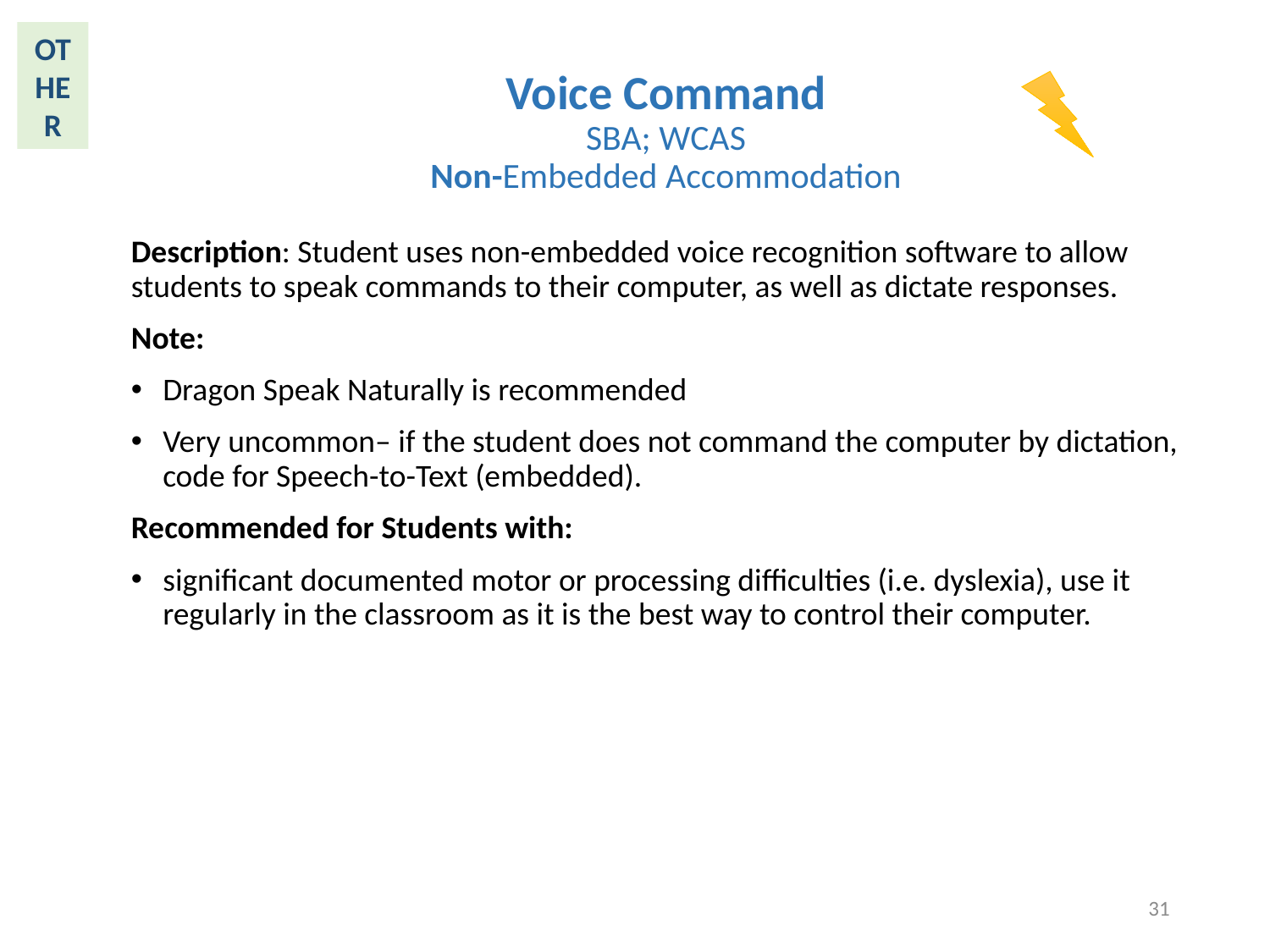

OTHER
# Voice Command SBA; WCAS Non-Embedded Accommodation

Description: Student uses non-embedded voice recognition software to allow students to speak commands to their computer, as well as dictate responses.
Note:
Dragon Speak Naturally is recommended
Very uncommon– if the student does not command the computer by dictation, code for Speech-to-Text (embedded).
Recommended for Students with:
significant documented motor or processing difficulties (i.e. dyslexia), use it regularly in the classroom as it is the best way to control their computer.

31